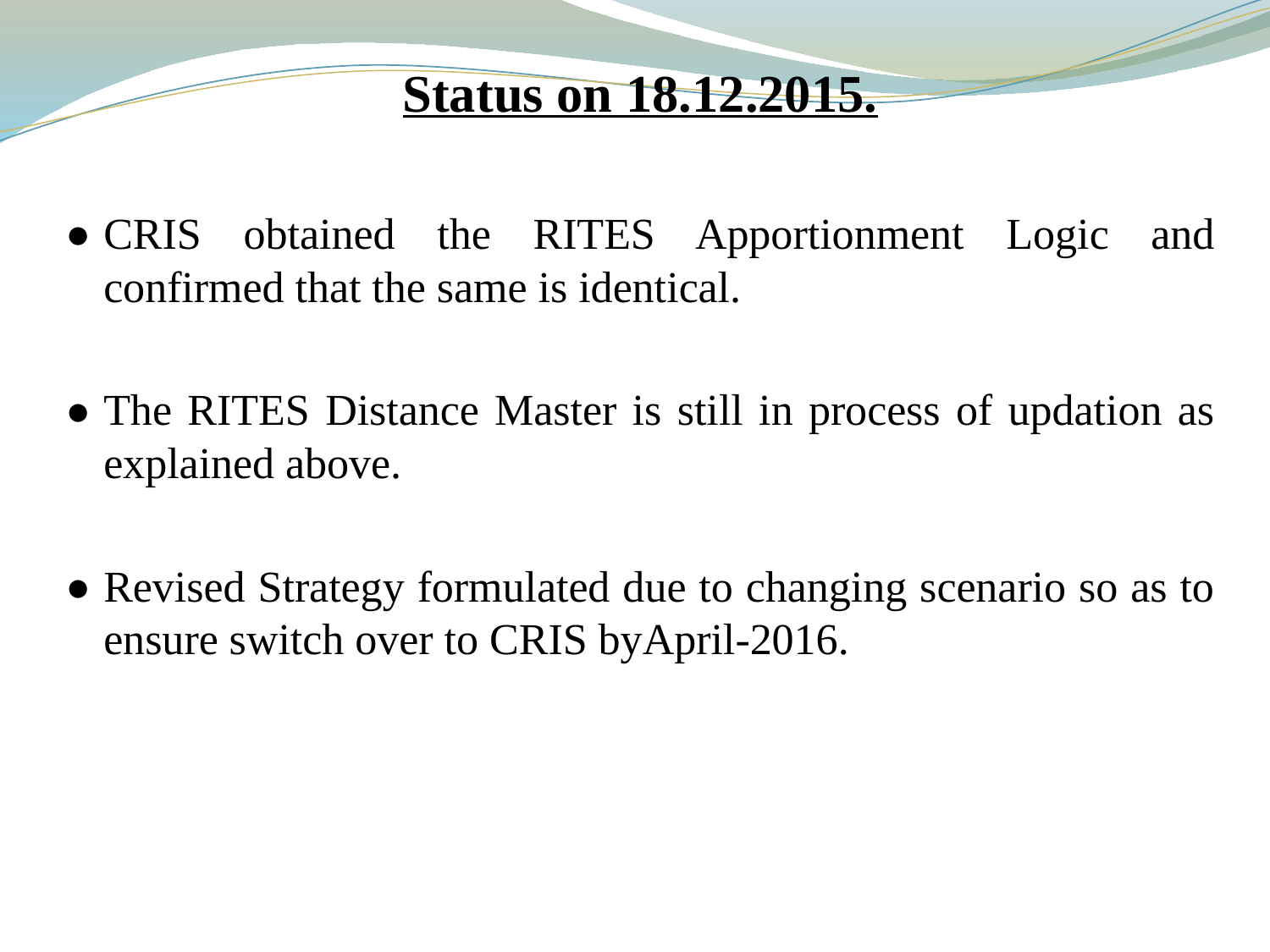

Status on 18.12.2015.

CRIS obtained the RITES Apportionment Logic and confirmed that the same is identical.

The RITES Distance Master is still in process of updation as explained above.

Revised Strategy formulated due to changing scenario so as to ensure switch over to CRIS byApril-2016.